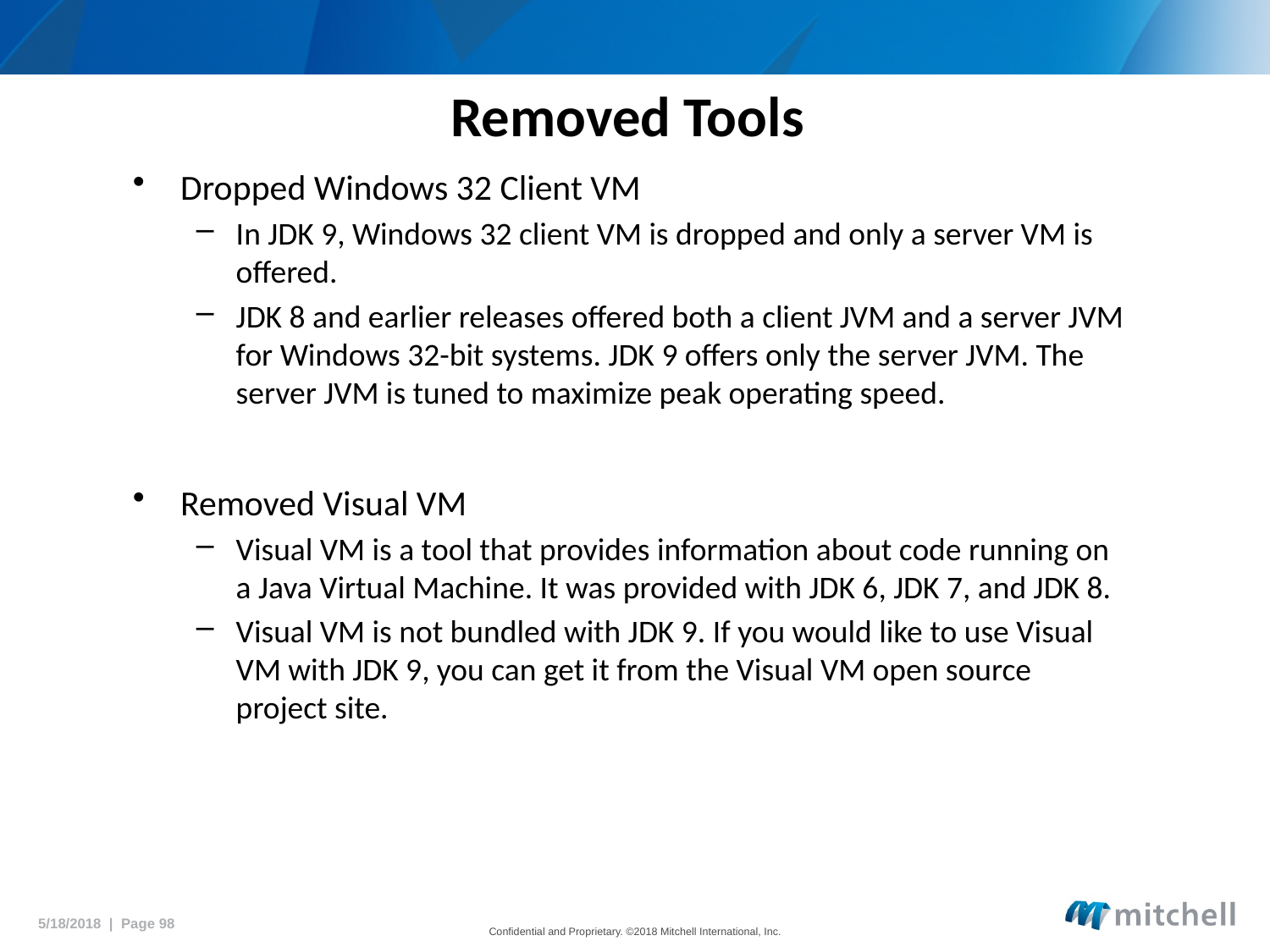

# Removed Tools
Dropped Windows 32 Client VM
In JDK 9, Windows 32 client VM is dropped and only a server VM is offered.
JDK 8 and earlier releases offered both a client JVM and a server JVM for Windows 32-bit systems. JDK 9 offers only the server JVM. The server JVM is tuned to maximize peak operating speed.

Removed Visual VM
Visual VM is a tool that provides information about code running on a Java Virtual Machine. It was provided with JDK 6, JDK 7, and JDK 8.
Visual VM is not bundled with JDK 9. If you would like to use Visual VM with JDK 9, you can get it from the Visual VM open source project site.
5/18/2018  |  Page 98